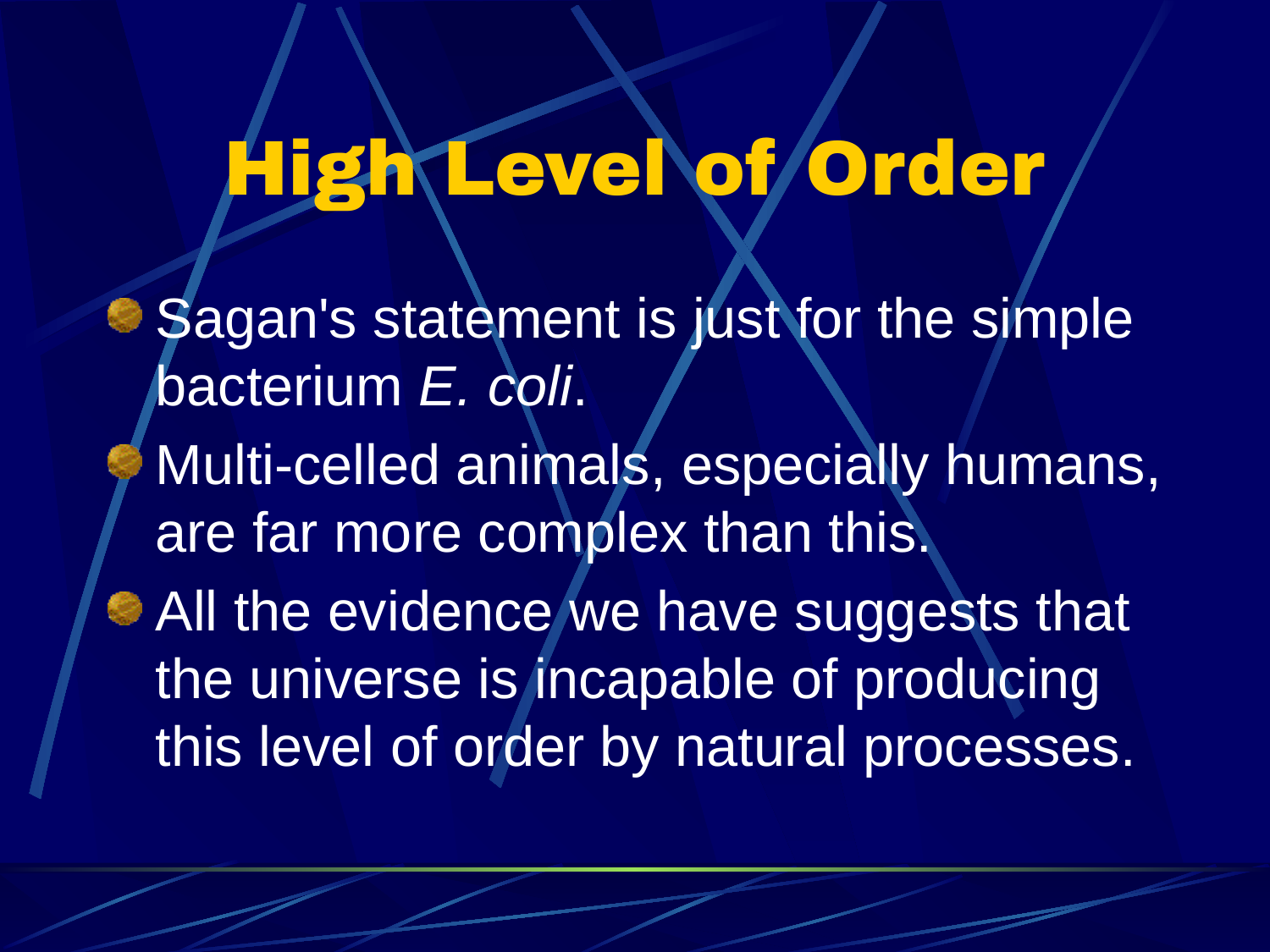

# High Level of Order
Sagan's statement is just for the simple bacterium E. coli.
Multi-celled animals, especially humans, are far more complex than this.
All the evidence we have suggests that the universe is incapable of producing this level of order by natural processes.